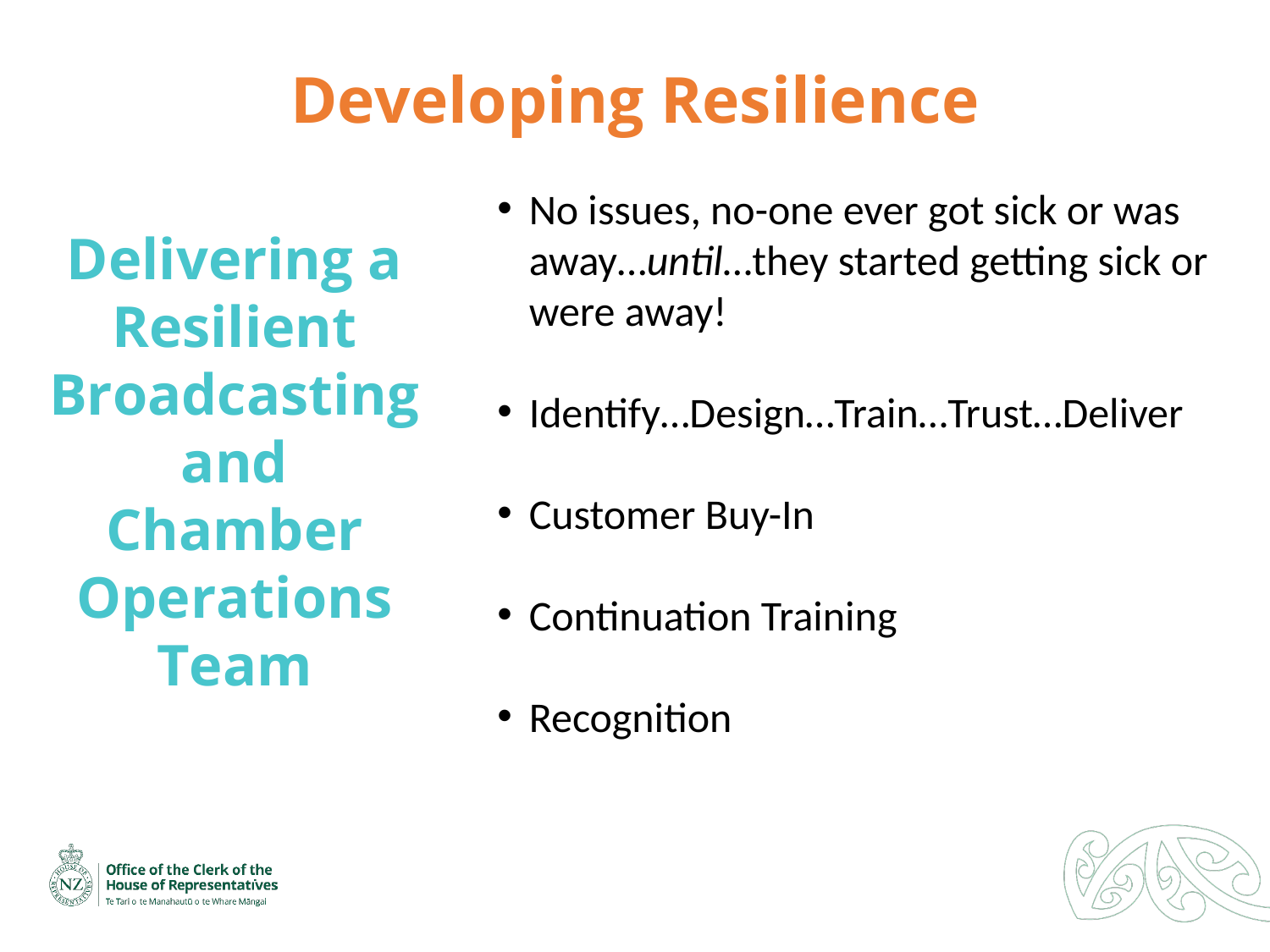

Developing Resilience

Delivering a Resilient Broadcasting and Chamber Operations Team
No issues, no-one ever got sick or was away…until…they started getting sick or were away!

Identify…Design…Train…Trust…Deliver

Customer Buy-In

Continuation Training

Recognition